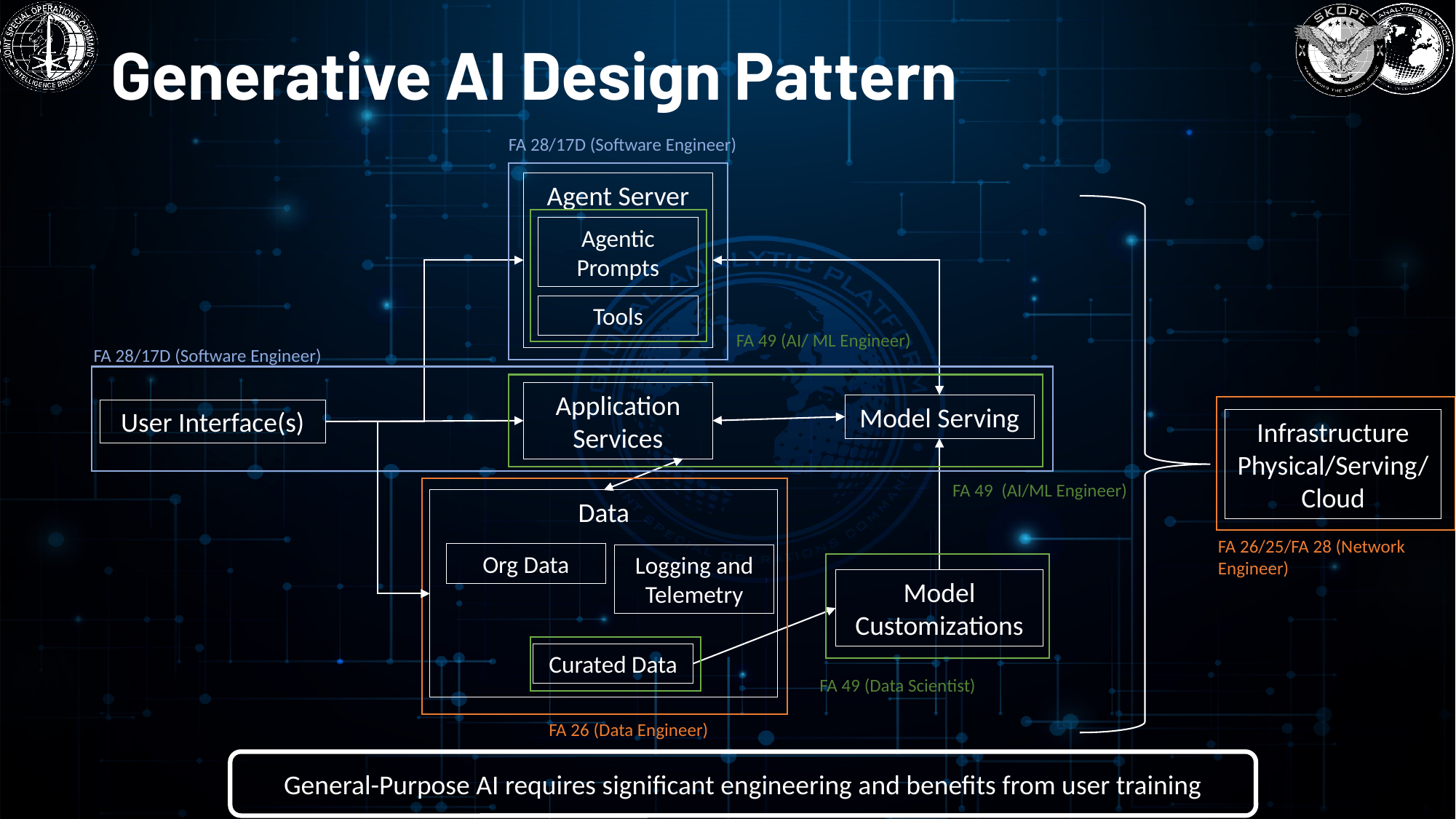

# Generative AI Design Pattern
FA 28/17D (Software Engineer)

Agent Server

Agentic Prompts
Tools
FA 49 (AI/ ML Engineer)
FA 28/17D (Software Engineer)

Application Services
Model Serving

User Interface(s)
Infrastructure Physical/Serving/Cloud
FA 49  (AI/ML Engineer)

Data

FA 26/25/FA 28 (Network Engineer)
Org Data
Logging and Telemetry

Model Customizations

Curated Data
FA 49 (Data Scientist)
FA 26 (Data Engineer)
General-Purpose AI requires significant engineering and benefits from user training